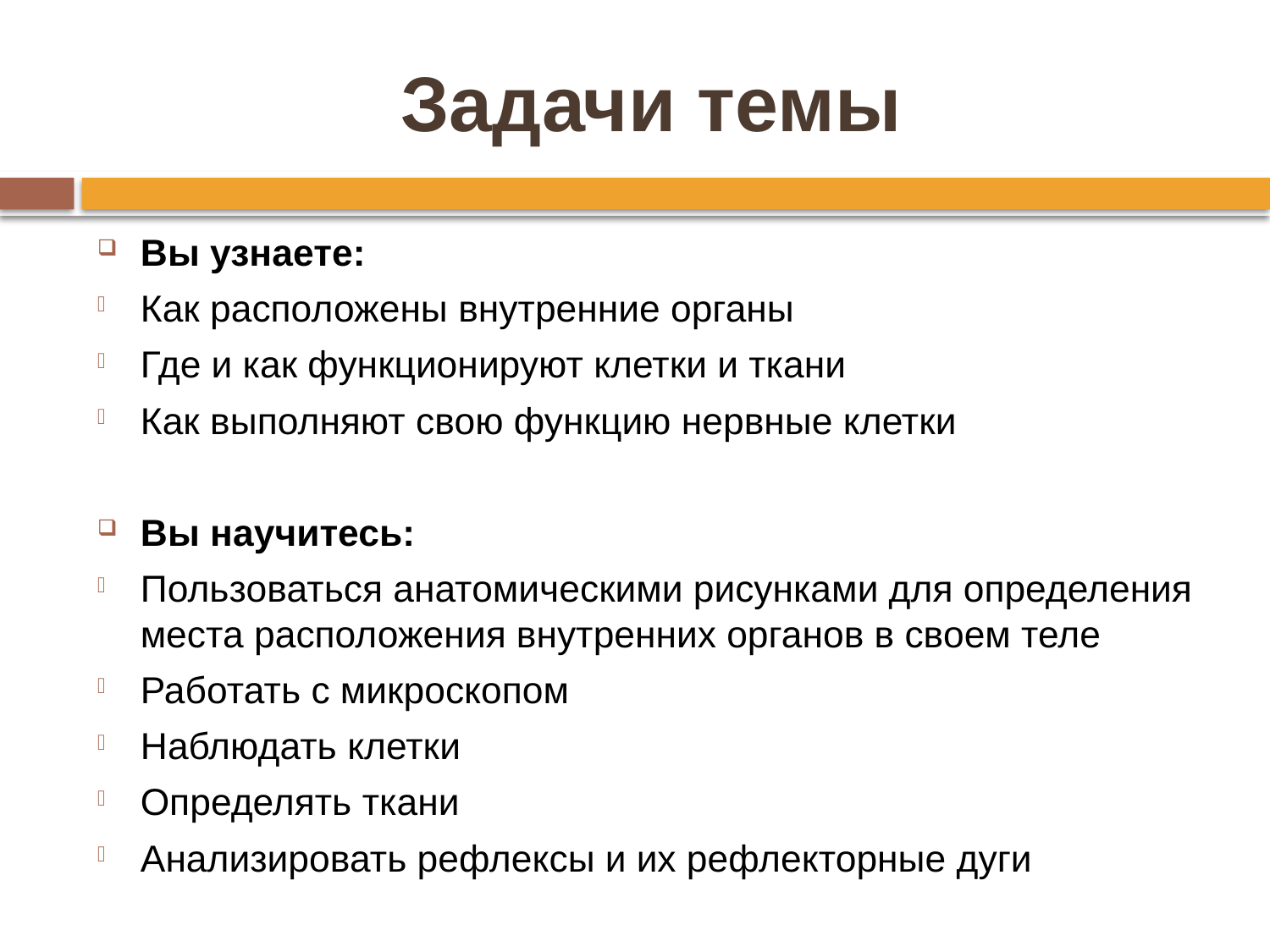

# Задачи темы
Вы узнаете:
Как расположены внутренние органы
Где и как функционируют клетки и ткани
Как выполняют свою функцию нервные клетки

Вы научитесь:
Пользоваться анатомическими рисунками для определения места расположения внутренних органов в своем теле
Работать с микроскопом
Наблюдать клетки
Определять ткани
Анализировать рефлексы и их рефлекторные дуги